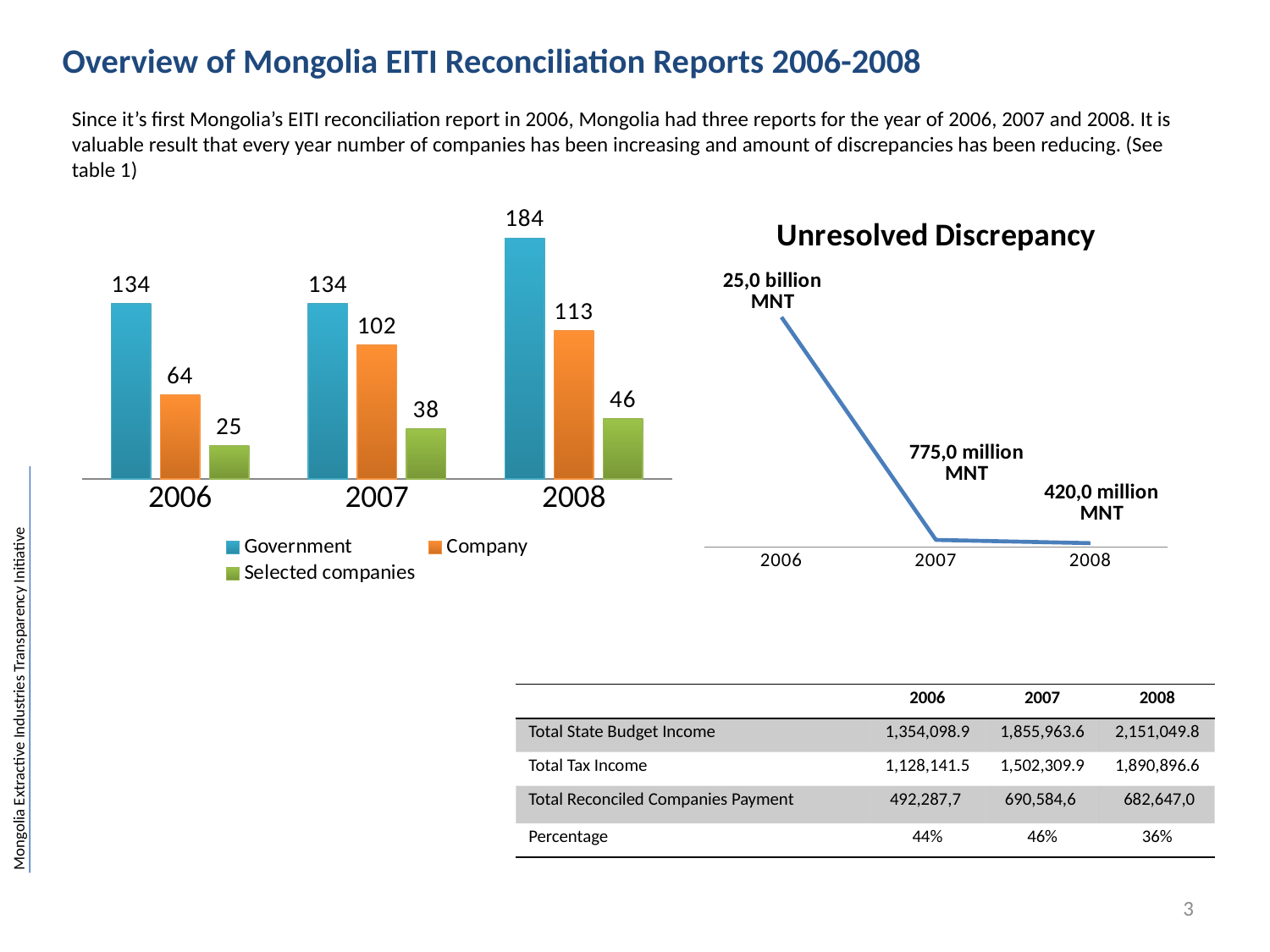

Overview of Mongolia EITI Reconciliation Reports 2006-2008
Since it’s first Mongolia’s EITI reconciliation report in 2006, Mongolia had three reports for the year of 2006, 2007 and 2008. It is valuable result that every year number of companies has been increasing and amount of discrepancies has been reducing. (See table 1)

### Chart:

| Category | Unresolved Discrepancy |
|---|---|
| 2006 | 25000.0 |
| 2007 | 775.0 |
| 2008 | 420.0 |

### Chart

| Category | Government | Company | Selected companies |
|---|---|---|---|
| 2006 | 134.0 | 64.0 | 25.0 |
| 2007 | 134.0 | 102.0 | 38.0 |
| 2008 | 184.0 | 113.0 | 46.0 |
|  | 2006 | 2007 | 2008 |
| --- | --- | --- | --- |
| Total State Budget Income | 1,354,098.9 | 1,855,963.6 | 2,151,049.8 |
| Total Tax Income | 1,128,141.5 | 1,502,309.9 | 1,890,896.6 |
| Total Reconciled Companies Payment | 492,287,7 | 690,584,6 | 682,647,0 |
| Percentage | 44% | 46% | 36% |
3